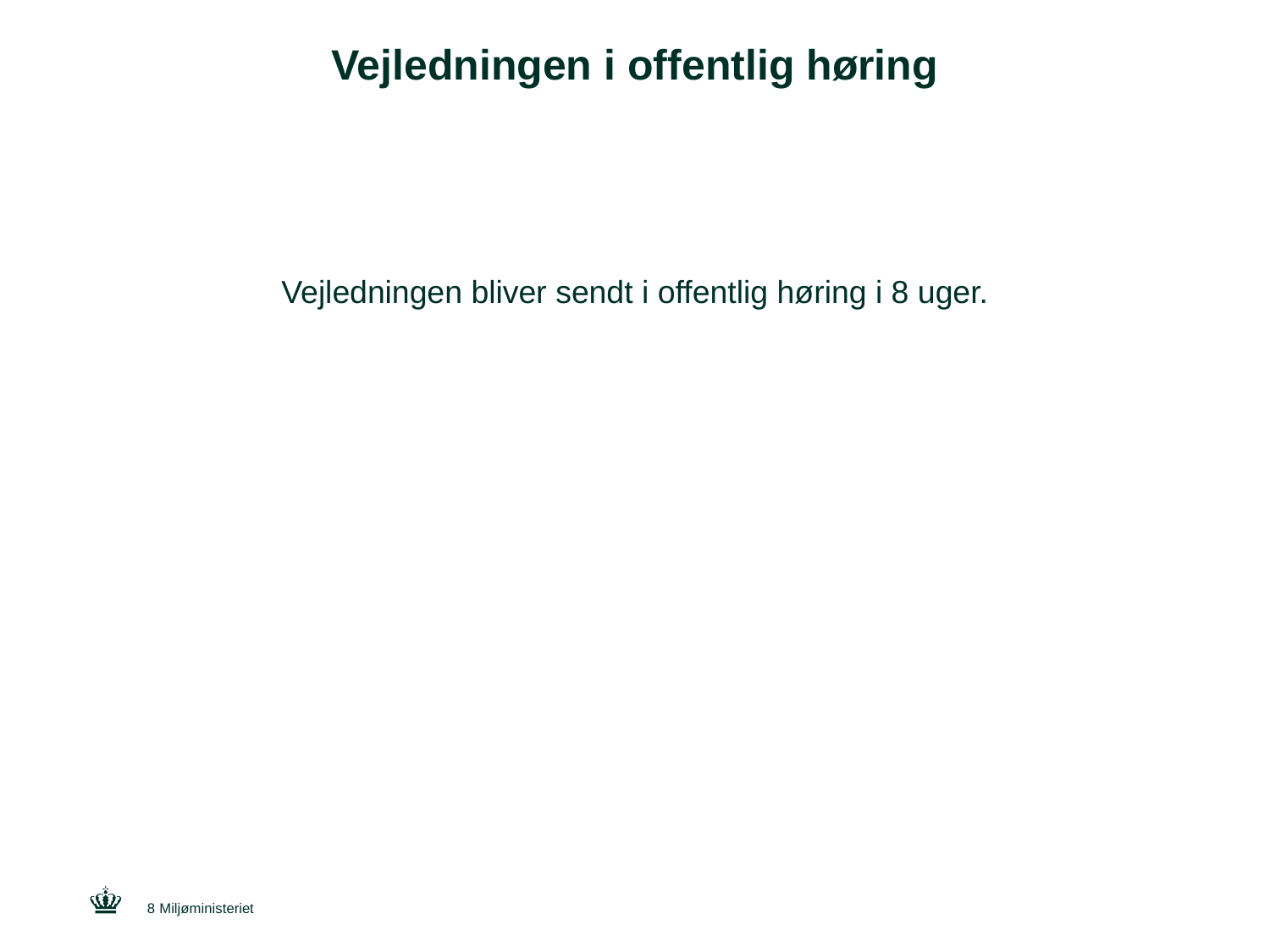

# Vejledningen i offentlig høring

Vejledningen bliver sendt i offentlig høring i 8 uger.
8
Miljøministeriet